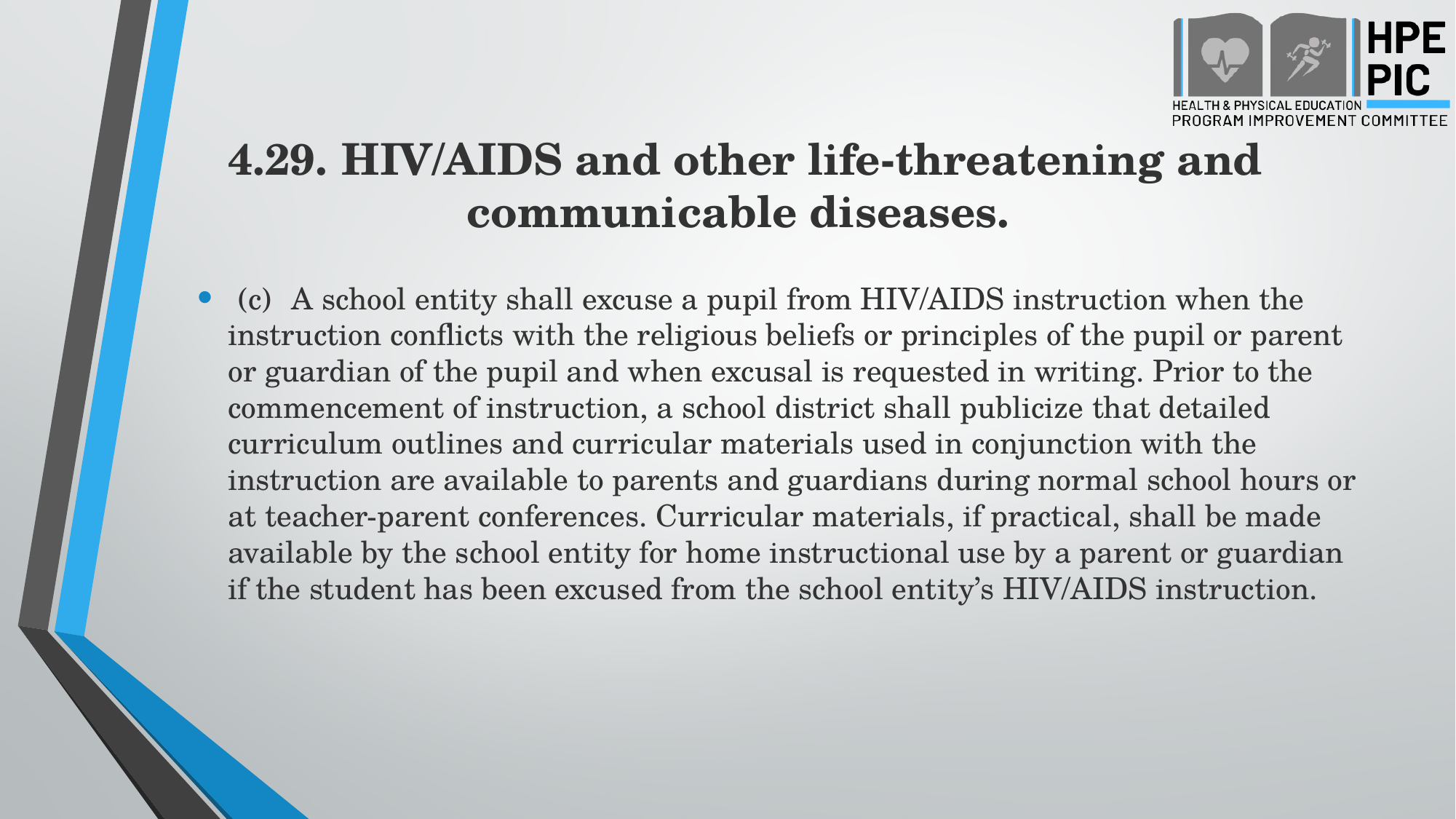

# 4.29. HIV/AIDS and other life-threatening and communicable diseases.
 (c)  A school entity shall excuse a pupil from HIV/AIDS instruction when the instruction conflicts with the religious beliefs or principles of the pupil or parent or guardian of the pupil and when excusal is requested in writing. Prior to the commencement of instruction, a school district shall publicize that detailed curriculum outlines and curricular materials used in conjunction with the instruction are available to parents and guardians during normal school hours or at teacher-parent conferences. Curricular materials, if practical, shall be made available by the school entity for home instructional use by a parent or guardian if the student has been excused from the school entity’s HIV/AIDS instruction.